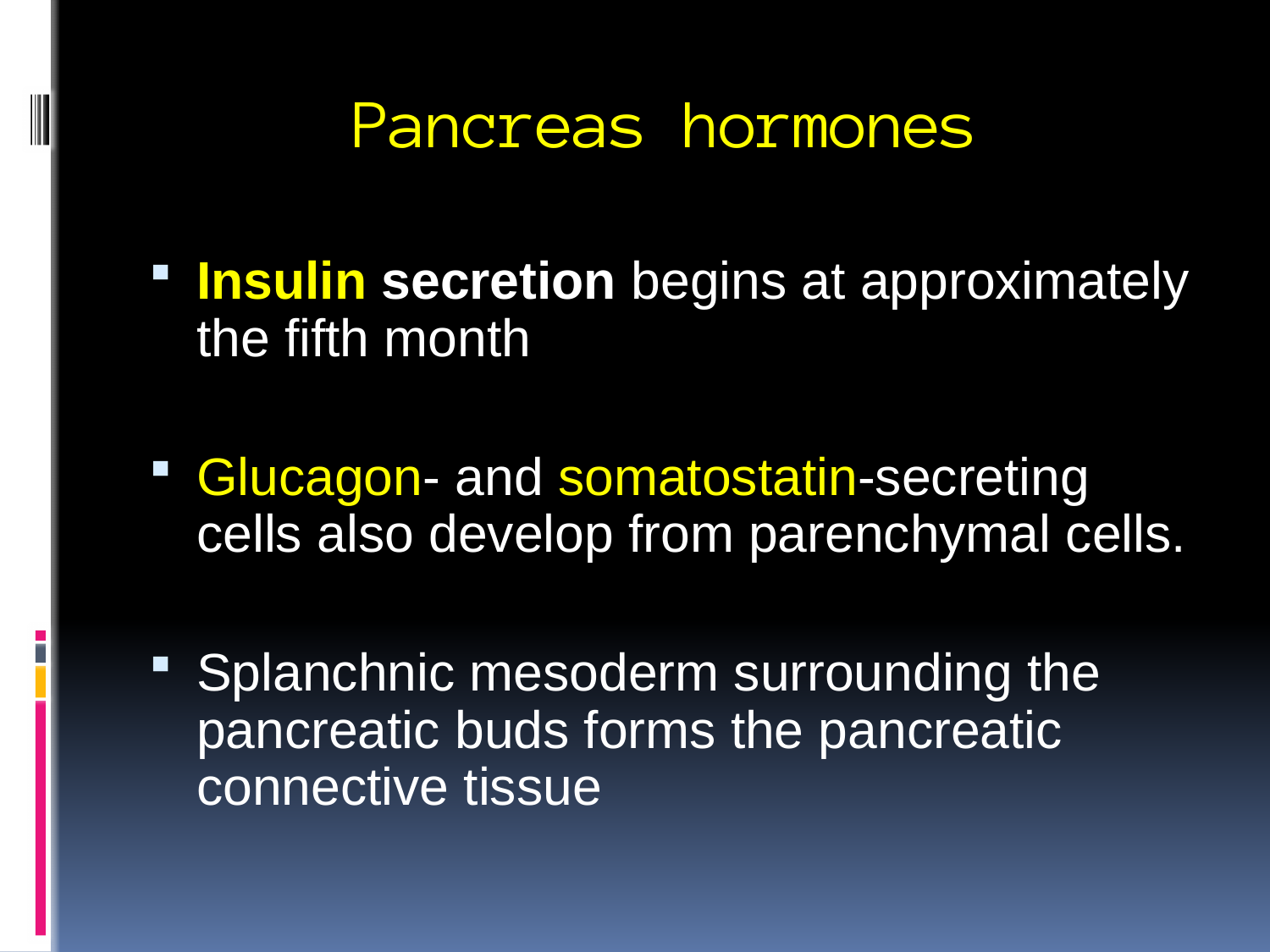

# Pancreas hormones
Insulin secretion begins at approximately the fifth month

Glucagon- and somatostatin-secreting cells also develop from parenchymal cells.

Splanchnic mesoderm surrounding the pancreatic buds forms the pancreatic connective tissue